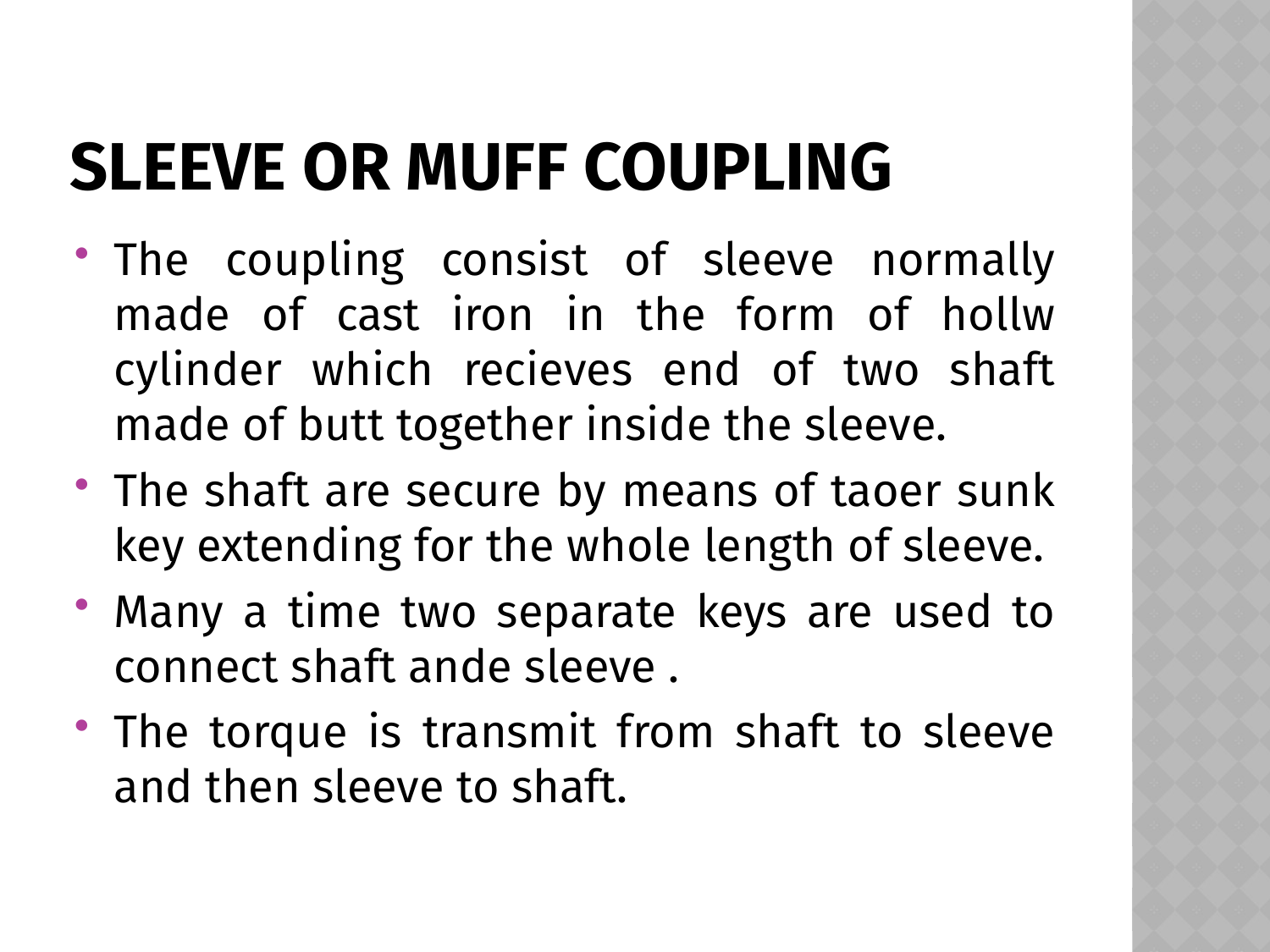

# Sleeve or muff coupling
The coupling consist of sleeve normally made of cast iron in the form of hollw cylinder which recieves end of two shaft made of butt together inside the sleeve.
The shaft are secure by means of taoer sunk key extending for the whole length of sleeve.
Many a time two separate keys are used to connect shaft ande sleeve .
The torque is transmit from shaft to sleeve and then sleeve to shaft.